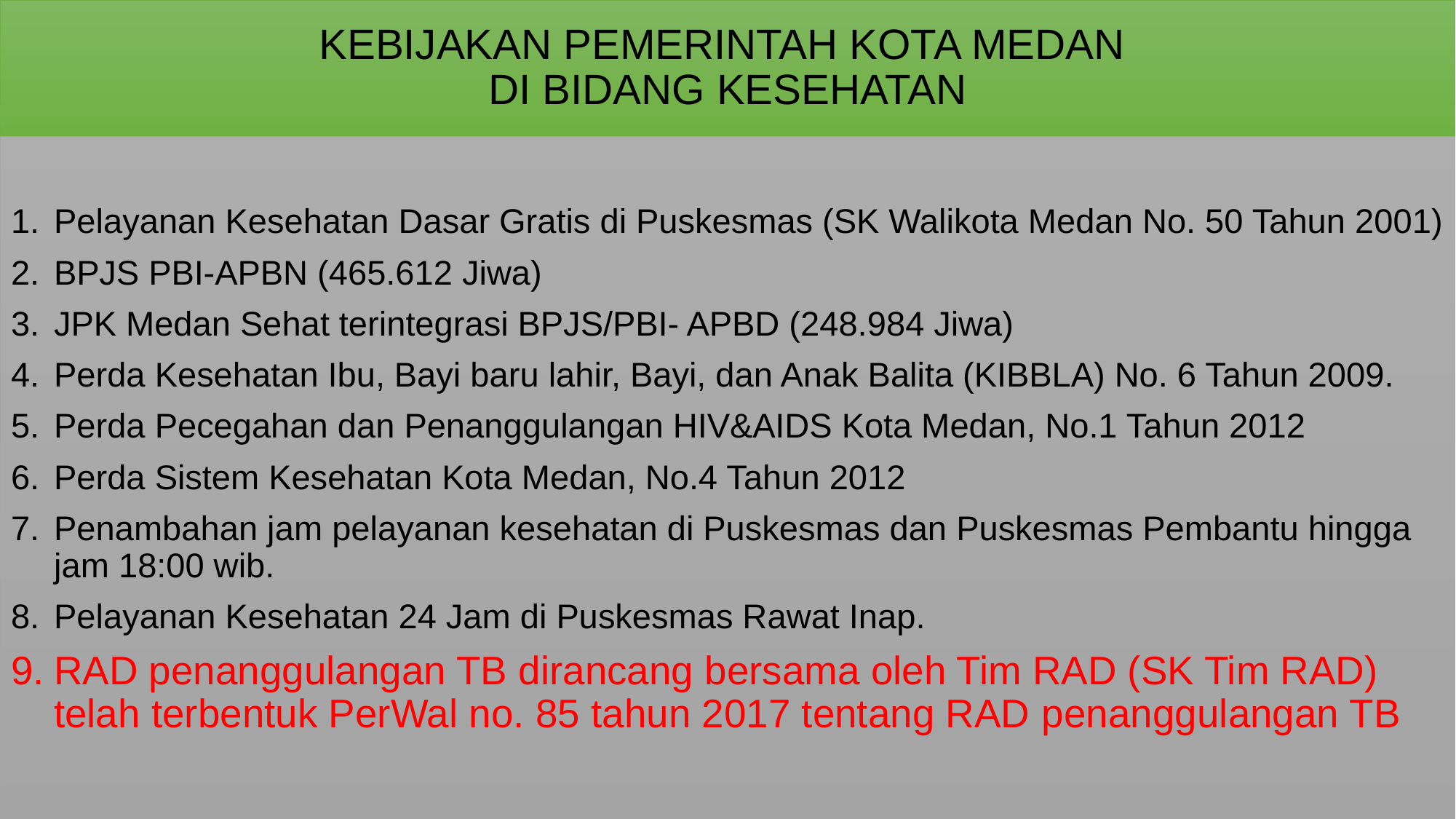

# KEBIJAKAN PEMERINTAH KOTA MEDAN DI BIDANG KESEHATAN

Pelayanan Kesehatan Dasar Gratis di Puskesmas (SK Walikota Medan No. 50 Tahun 2001)
BPJS PBI-APBN (465.612 Jiwa)
JPK Medan Sehat terintegrasi BPJS/PBI- APBD (248.984 Jiwa)
Perda Kesehatan Ibu, Bayi baru lahir, Bayi, dan Anak Balita (KIBBLA) No. 6 Tahun 2009.
Perda Pecegahan dan Penanggulangan HIV&AIDS Kota Medan, No.1 Tahun 2012
Perda Sistem Kesehatan Kota Medan, No.4 Tahun 2012
Penambahan jam pelayanan kesehatan di Puskesmas dan Puskesmas Pembantu hingga jam 18:00 wib.
Pelayanan Kesehatan 24 Jam di Puskesmas Rawat Inap.
RAD penanggulangan TB dirancang bersama oleh Tim RAD (SK Tim RAD) telah terbentuk PerWal no. 85 tahun 2017 tentang RAD penanggulangan TB